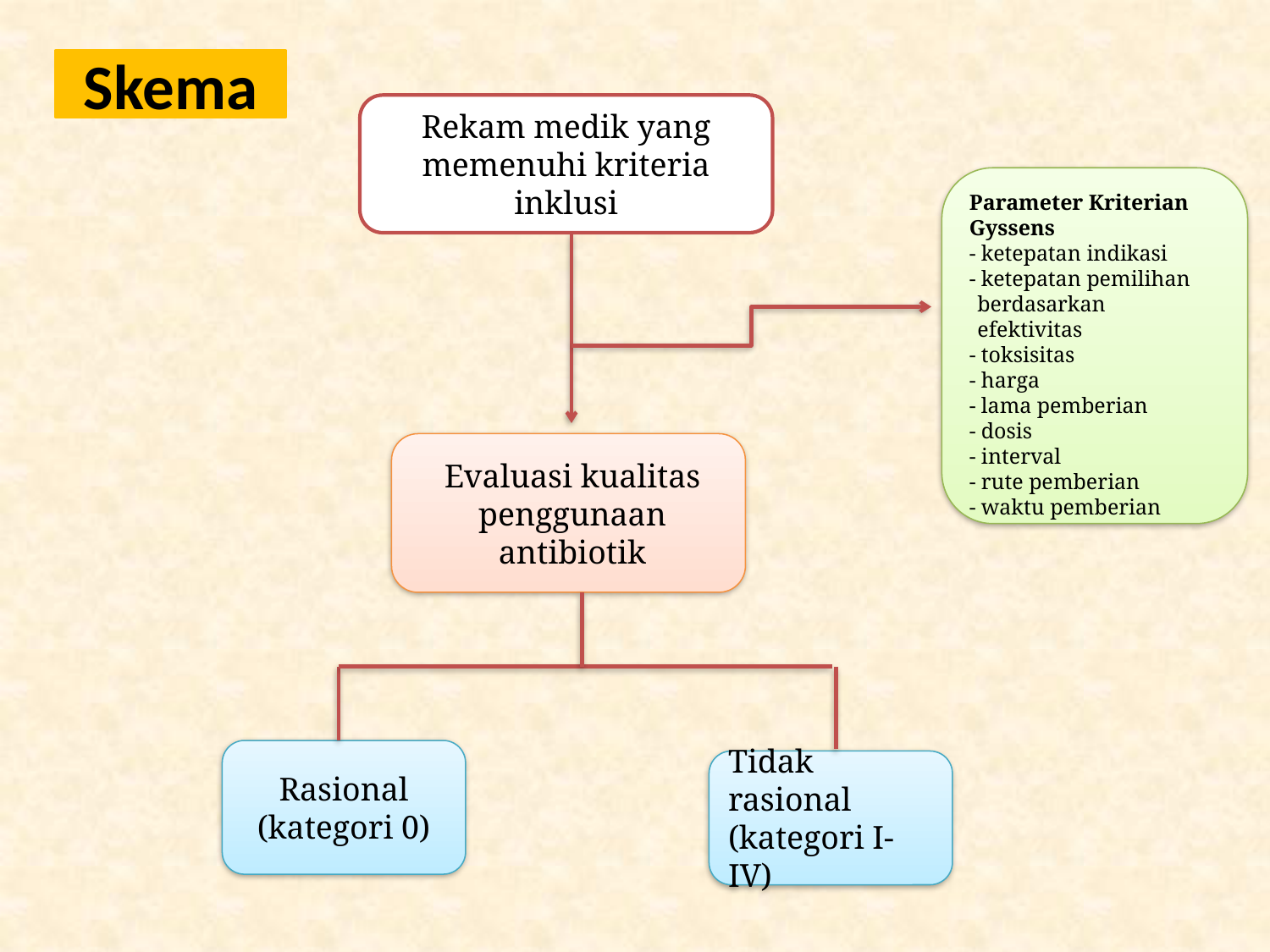

Skema

Rekam medik yang memenuhi kriteria inklusi

Parameter Kriterian Gyssens
- ketepatan indikasi
- ketepatan pemilihan berdasarkan   efektivitas
- toksisitas
- harga
- lama pemberian
- dosis
- interval
- rute pemberian
- waktu pemberian
Evaluasi kualitas penggunaan antibiotik
Rasional (kategori 0)
Tidak rasional (kategori I-IV)